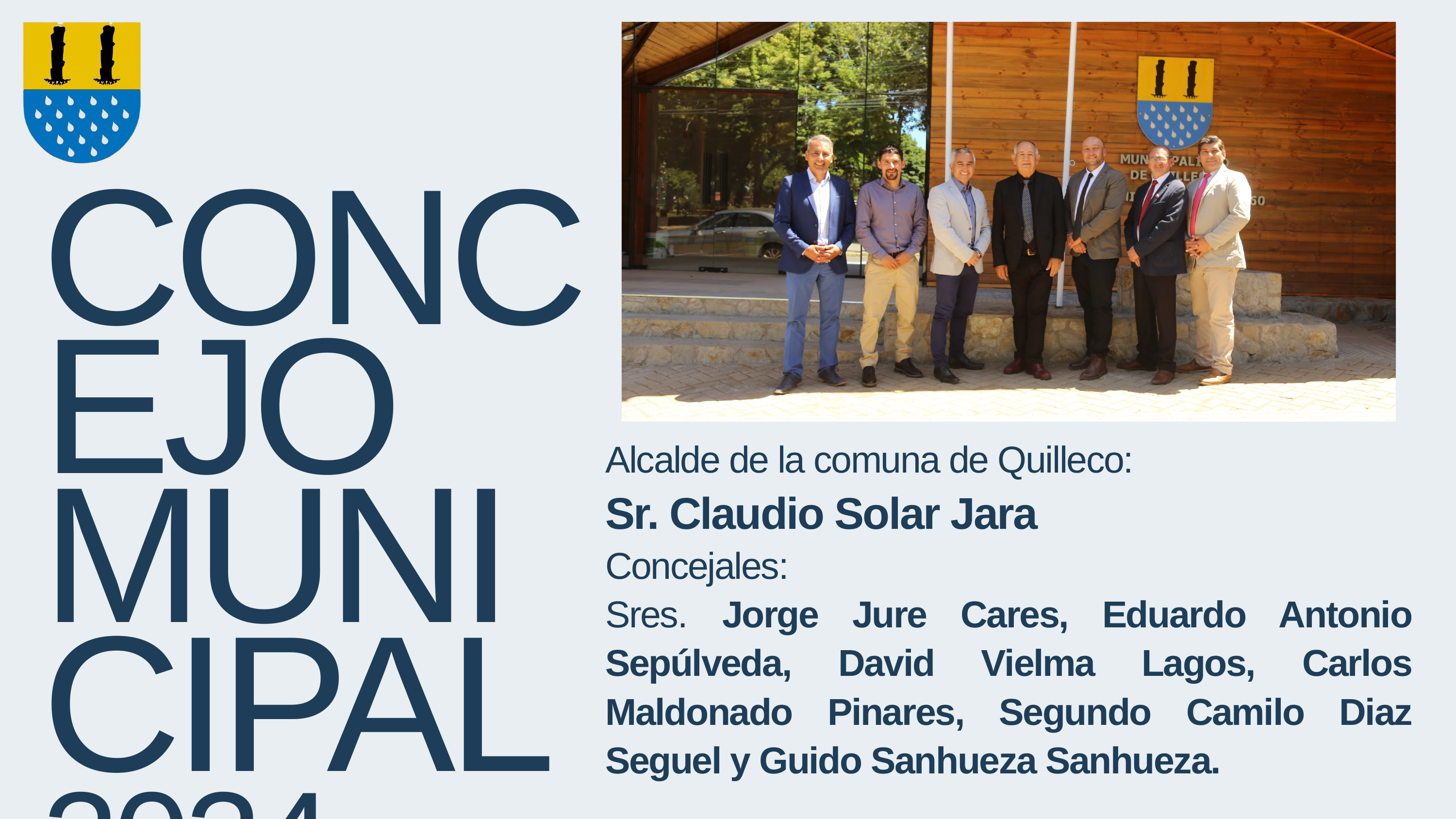

CONCEJO MUNICIPAL
2024-2028
Alcalde de la comuna de Quilleco:
Sr. Claudio Solar Jara
Concejales:
Sres. Jorge Jure Cares, Eduardo Antonio Sepúlveda, David Vielma Lagos, Carlos Maldonado Pinares, Segundo Camilo Diaz Seguel y Guido Sanhueza Sanhueza.